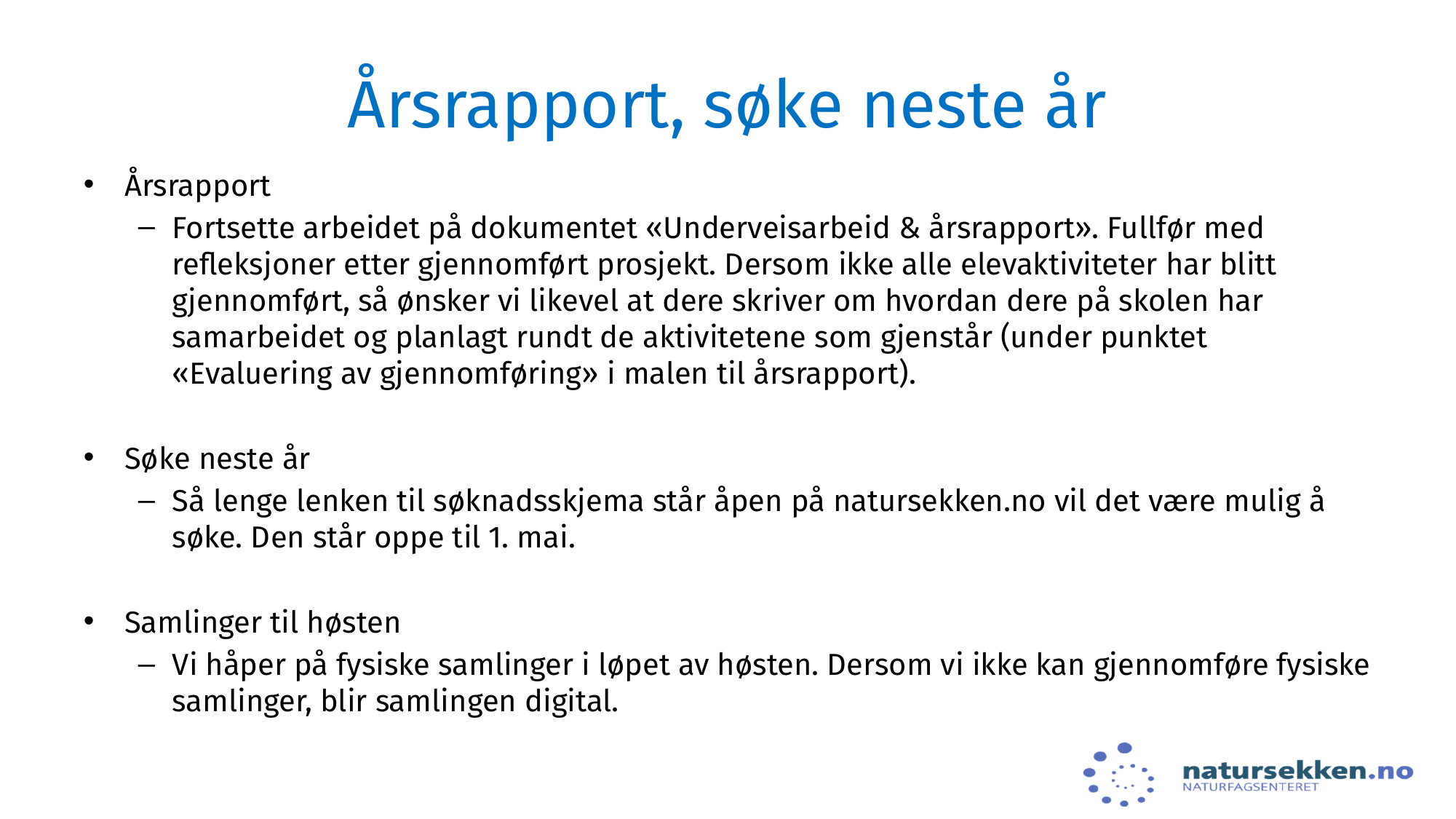

# Årsrapport, søke neste år
Årsrapport
Fortsette arbeidet på dokumentet «Underveisarbeid & årsrapport». Fullfør med refleksjoner etter gjennomført prosjekt. Dersom ikke alle elevaktiviteter har blitt gjennomført, så ønsker vi likevel at dere skriver om hvordan dere på skolen har samarbeidet og planlagt rundt de aktivitetene som gjenstår (under punktet «Evaluering av gjennomføring» i malen til årsrapport).

Søke neste år
Så lenge lenken til søknadsskjema står åpen på natursekken.no vil det være mulig å søke. Den står oppe til 1. mai.

Samlinger til høsten
Vi håper på fysiske samlinger i løpet av høsten. Dersom vi ikke kan gjennomføre fysiske samlinger, blir samlingen digital.